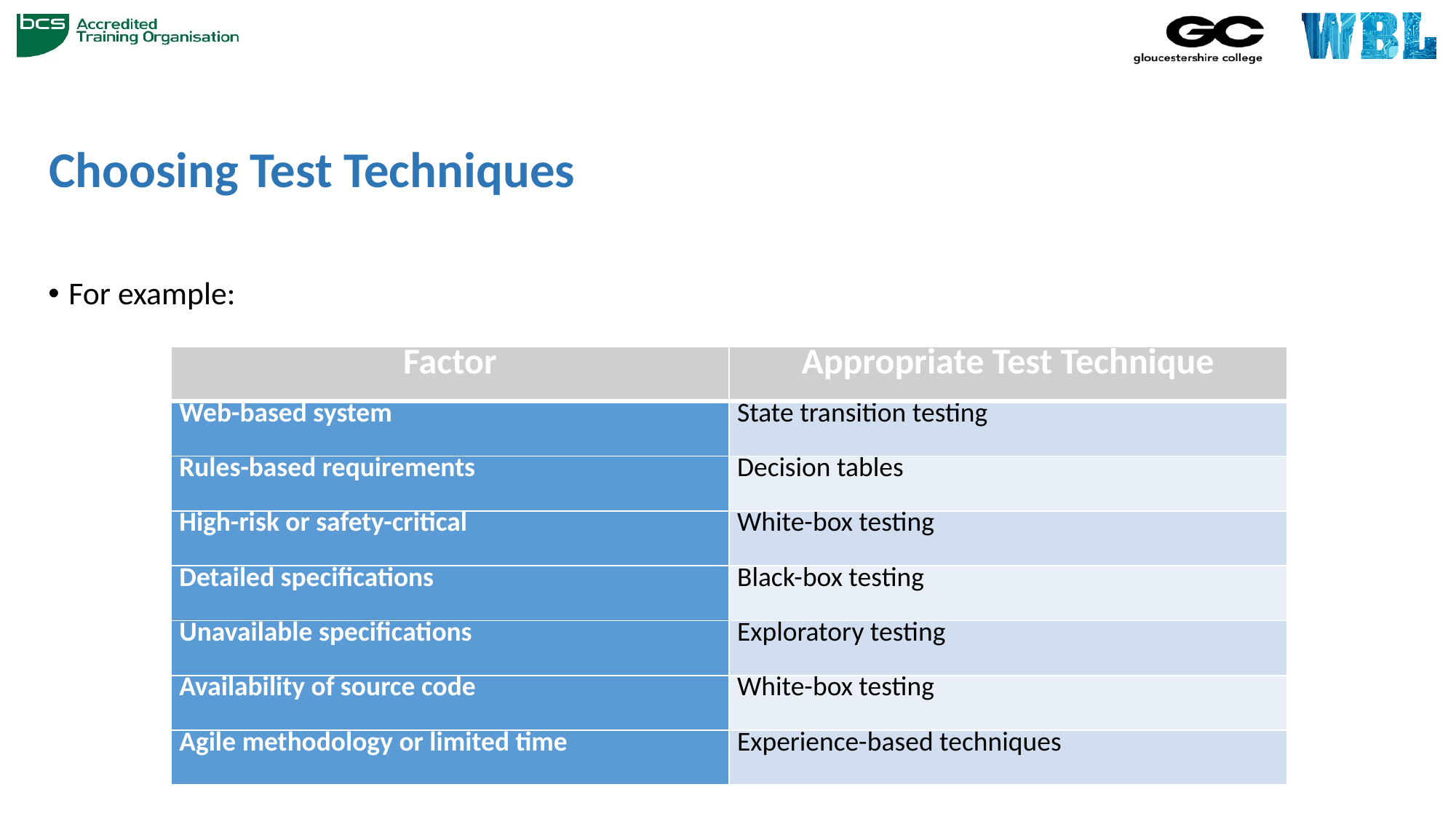

# Choosing Test Techniques
For example:

| Factor | Appropriate Test Technique |
| --- | --- |
| Web-based system | State transition testing |
| Rules-based requirements | Decision tables |
| High-risk or safety-critical | White-box testing |
| Detailed specifications | Black-box testing |
| Unavailable specifications | Exploratory testing |
| Availability of source code | White-box testing |
| Agile methodology or limited time | Experience-based techniques |